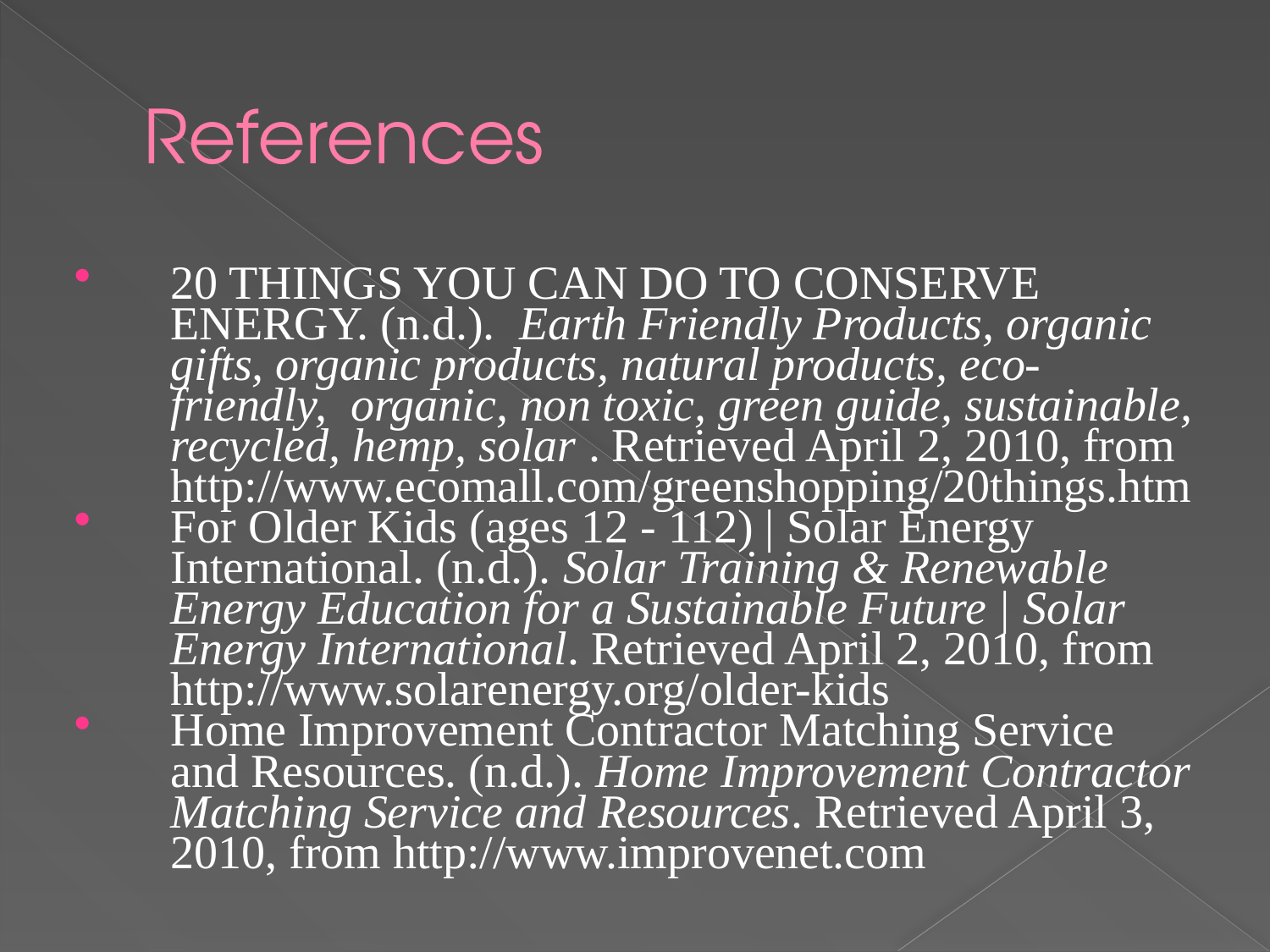

# References
20 THINGS YOU CAN DO TO CONSERVE ENERGY. (n.d.).  Earth Friendly Products, organic gifts, organic products, natural products, eco-friendly,  organic, non toxic, green guide, sustainable, recycled, hemp, solar . Retrieved April 2, 2010, from http://www.ecomall.com/greenshopping/20things.htm
For Older Kids (ages 12 - 112) | Solar Energy International. (n.d.). Solar Training & Renewable Energy Education for a Sustainable Future | Solar Energy International. Retrieved April 2, 2010, from http://www.solarenergy.org/older-kids
Home Improvement Contractor Matching Service and Resources. (n.d.). Home Improvement Contractor Matching Service and Resources. Retrieved April 3, 2010, from http://www.improvenet.com